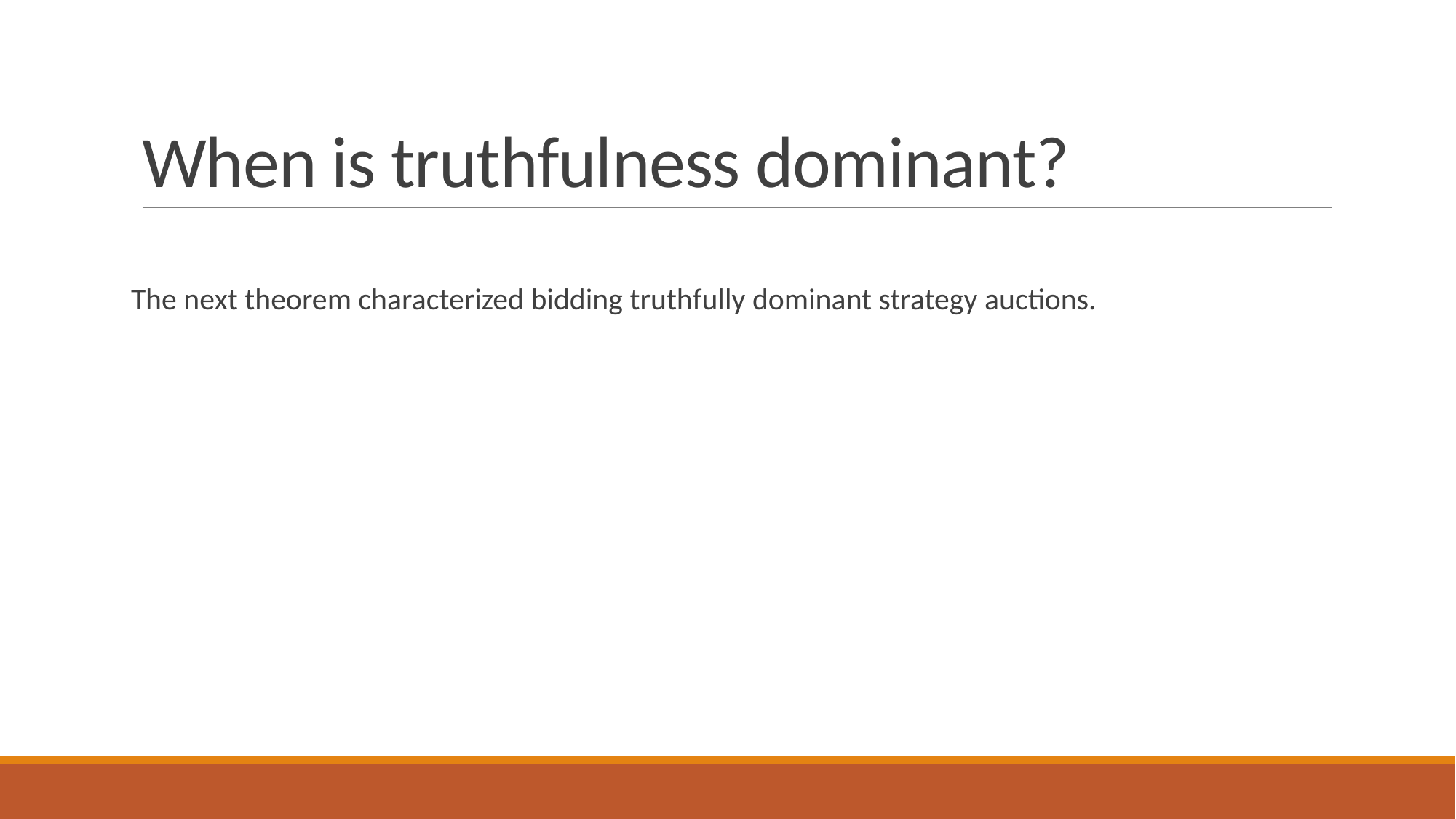

# When is truthfulness dominant?

The next theorem characterized bidding truthfully dominant strategy auctions.